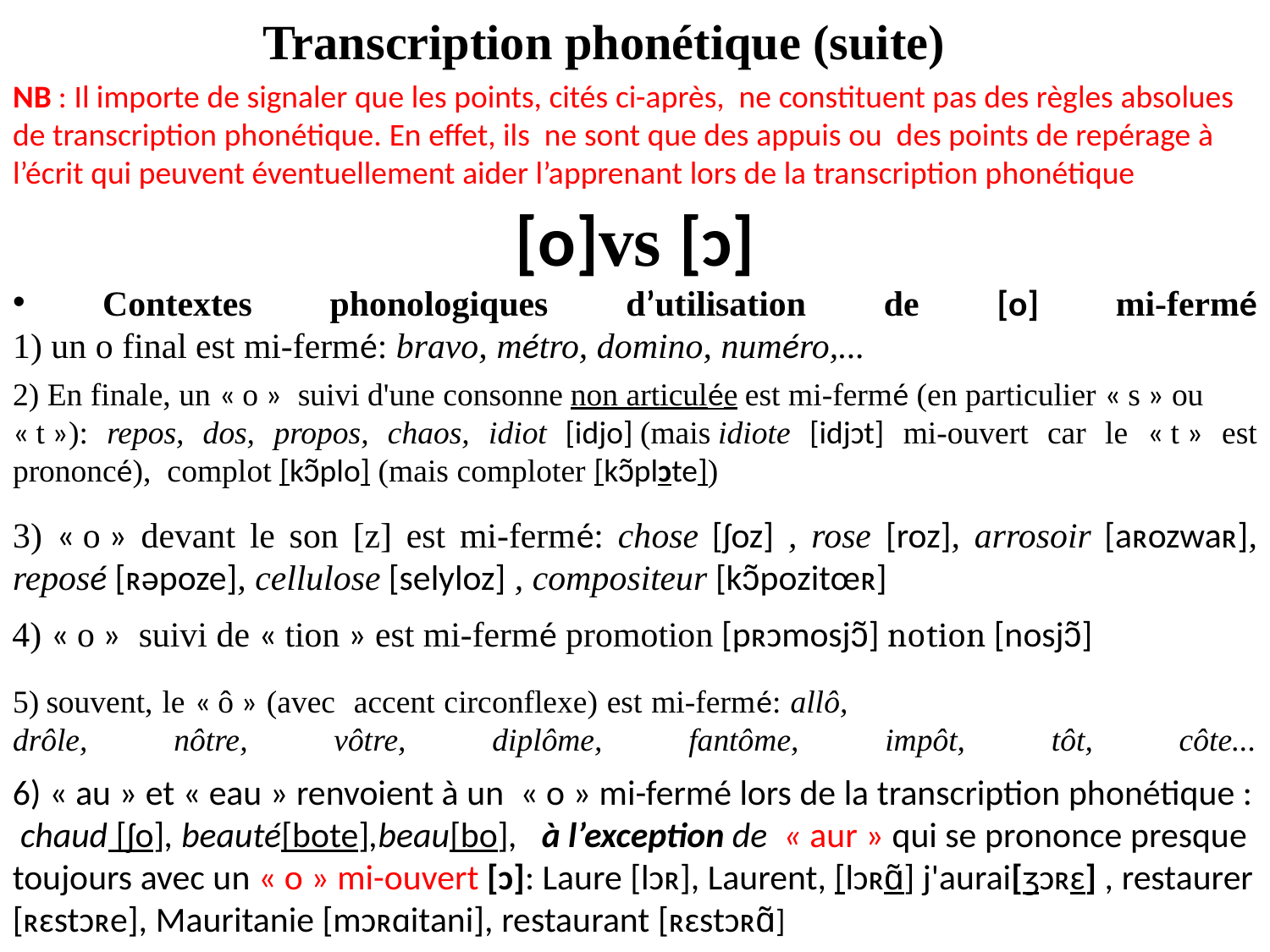

# Transcription phonétique (suite)
NB : Il importe de signaler que les points, cités ci-après,  ne constituent pas des règles absolues de transcription phonétique. En effet, ils  ne sont que des appuis ou  des points de repérage à l’écrit qui peuvent éventuellement aider l’apprenant lors de la transcription phonétique
[o]vs [ɔ]
 Contextes phonologiques d’utilisation de [o] mi-fermé
1) un o final est mi-fermé: bravo, métro, domino, numéro,...

2) En finale, un « o »  suivi d'une consonne non articulée est mi-fermé (en particulier « s » ou
« t »): repos, dos, propos, chaos, idiot [idjo] (mais idiote [idjɔt] mi-ouvert car le « t » est prononcé),  complot [kɔ̃plo] (mais comploter [kɔ̃plɔte])
3) « o » devant le son [z] est mi-fermé: chose [ʃoz] , rose [roz], arrosoir [aʀozwaʀ], reposé [ʀəpoze], cellulose [selyloz] , compositeur [kɔ̃pozitœʀ]
4) « o »  suivi de « tion » est mi-fermé promotion [pʀɔmosjɔ̃] notion [nosjɔ̃]
5) souvent, le « ô » (avec  accent circonflexe) est mi-fermé: allô,                                              drôle, nôtre, vôtre, diplôme, fantôme, impôt, tôt, côte...
6) « au » et « eau » renvoient à un  « o » mi-fermé lors de la transcription phonétique :  chaud [ʃo], beauté[bote],beau[bo],   à l’exception de  « aur » qui se prononce presque toujours avec un « o » mi-ouvert [ɔ]: Laure [lɔʀ], Laurent, [lɔʀɑ̃] j'aurai[ʒɔʀɛ] , restaurer [ʀɛstɔʀe], Mauritanie [mɔʀɑitani], restaurant [ʀɛstɔʀɑ̃]